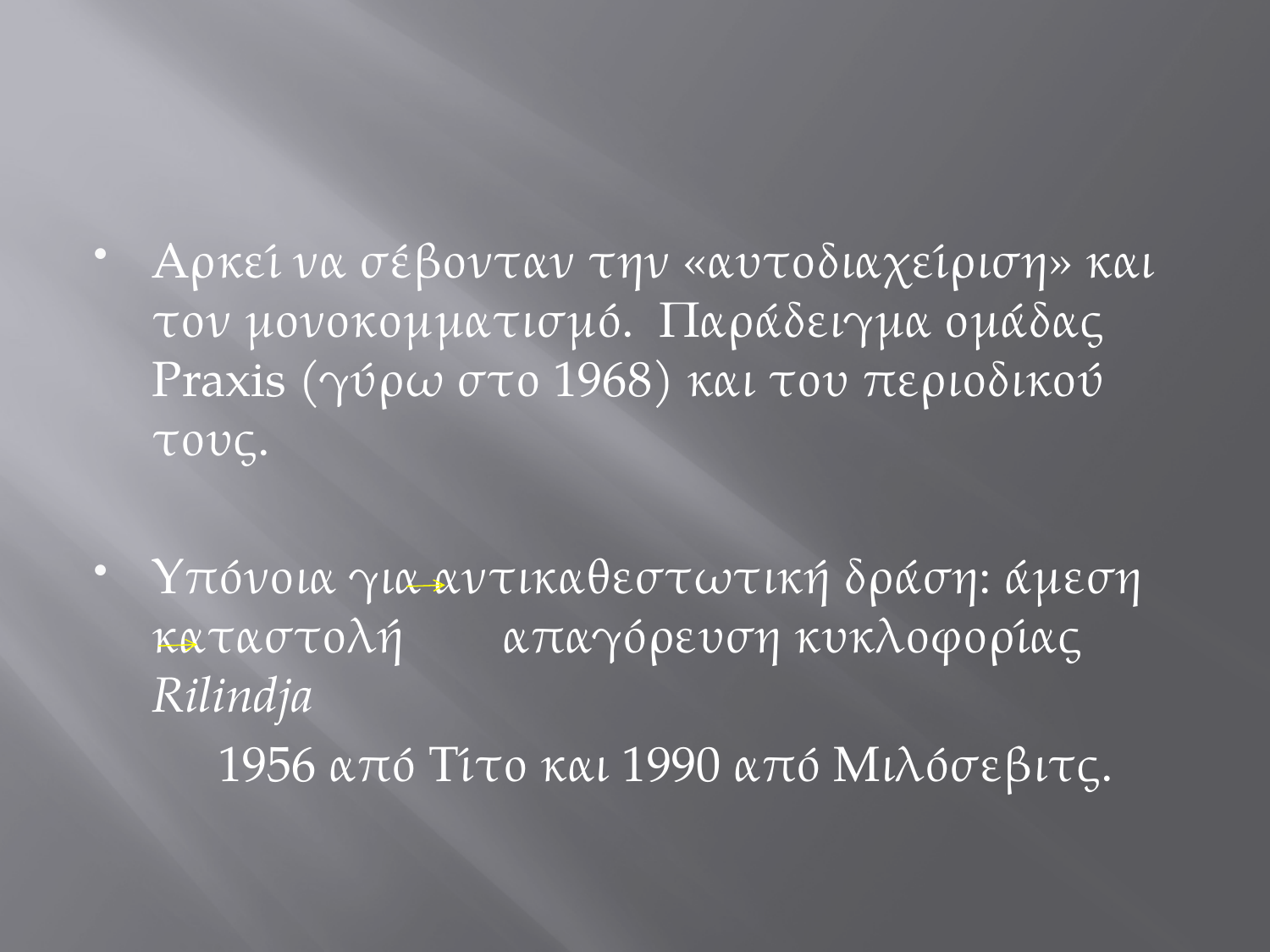

#
Αρκεί να σέβονταν την «αυτοδιαχείριση» και τον μονοκομματισμό.  Παράδειγμα ομάδας Praxis (γύρω στο 1968) και του περιοδικού τους.

Υπόνοια για αντικαθεστωτική δράση: άμεση καταστολή        απαγόρευση κυκλοφορίας Rilindja
          1956 από Τίτο και 1990 από Μιλόσεβιτς.